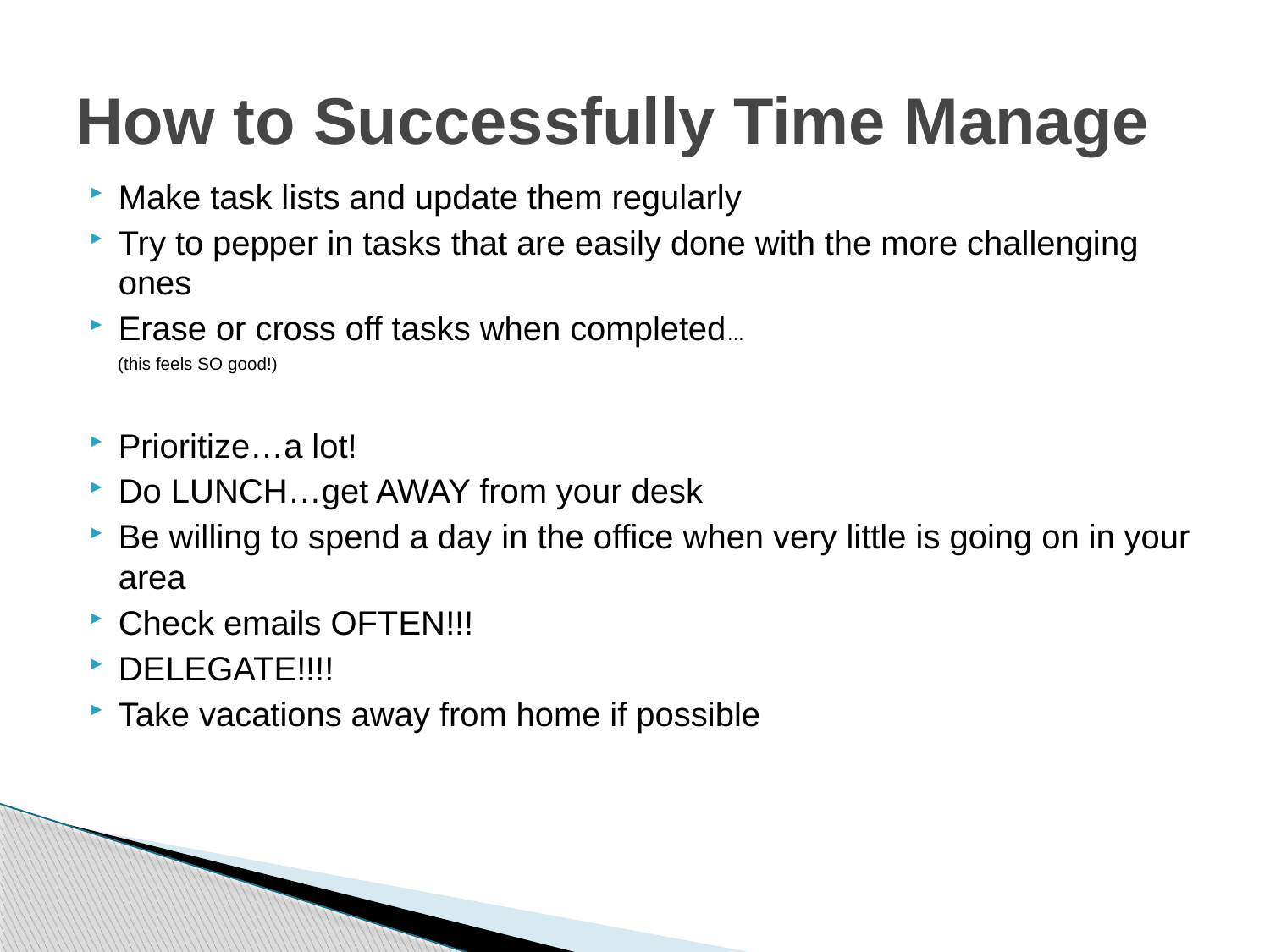

# How to Successfully Time Manage
Make task lists and update them regularly
Try to pepper in tasks that are easily done with the more challenging ones
Erase or cross off tasks when completed…
      (this feels SO good!)

Prioritize…a lot!
Do LUNCH…get AWAY from your desk
Be willing to spend a day in the office when very little is going on in your area
Check emails OFTEN!!!
DELEGATE!!!!
Take vacations away from home if possible